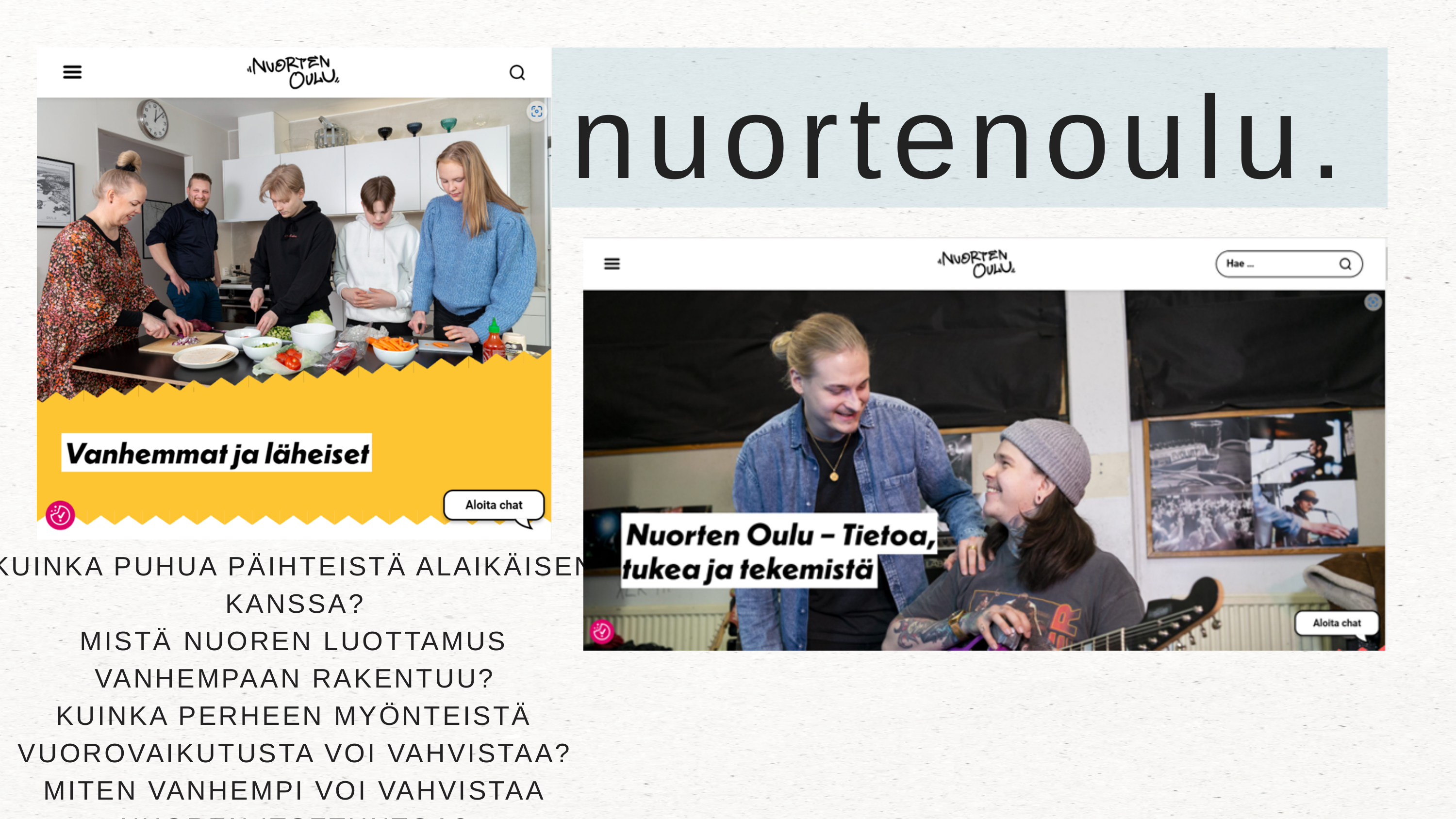

nuortenoulu.fi

KUINKA PUHUA PÄIHTEISTÄ ALAIKÄISEN KANSSA?
MISTÄ NUOREN LUOTTAMUS VANHEMPAAN RAKENTUU?
KUINKA PERHEEN MYÖNTEISTÄ VUOROVAIKUTUSTA VOI VAHVISTAA?
MITEN VANHEMPI VOI VAHVISTAA NUOREN ITSETUNTOA?
VINKKILISTOJA & TEHTÄVIÄ
LINKKEJÄ JA TAHOJA